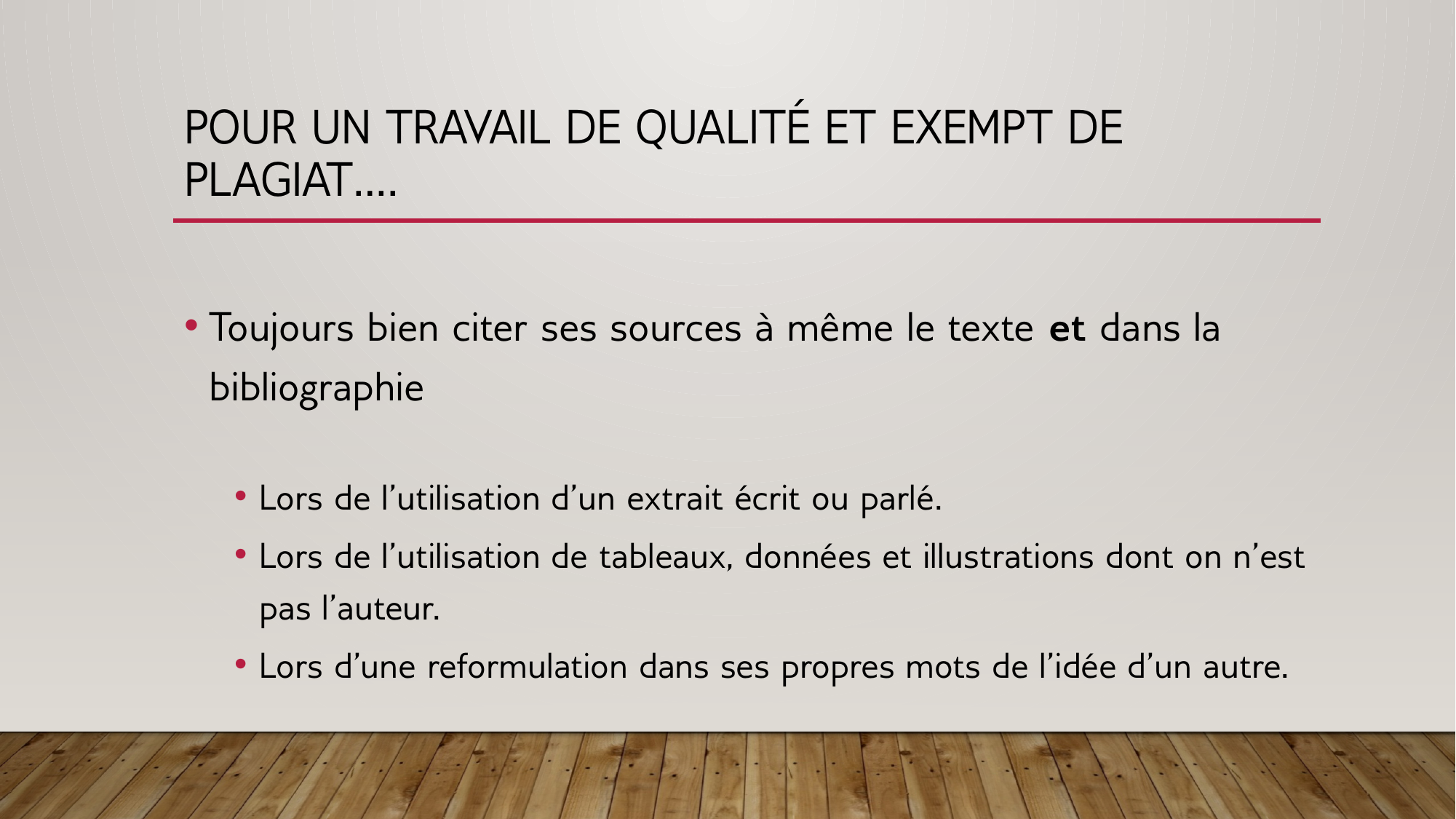

# Pour un travail de qualité et exempt de plagiat….

Toujours bien citer ses sources à même le texte et dans la bibliographie

Lors de l’utilisation d’un extrait écrit ou parlé.
Lors de l’utilisation de tableaux, données et illustrations dont on n’est pas l’auteur.
Lors d’une reformulation dans ses propres mots de l’idée d’un autre.